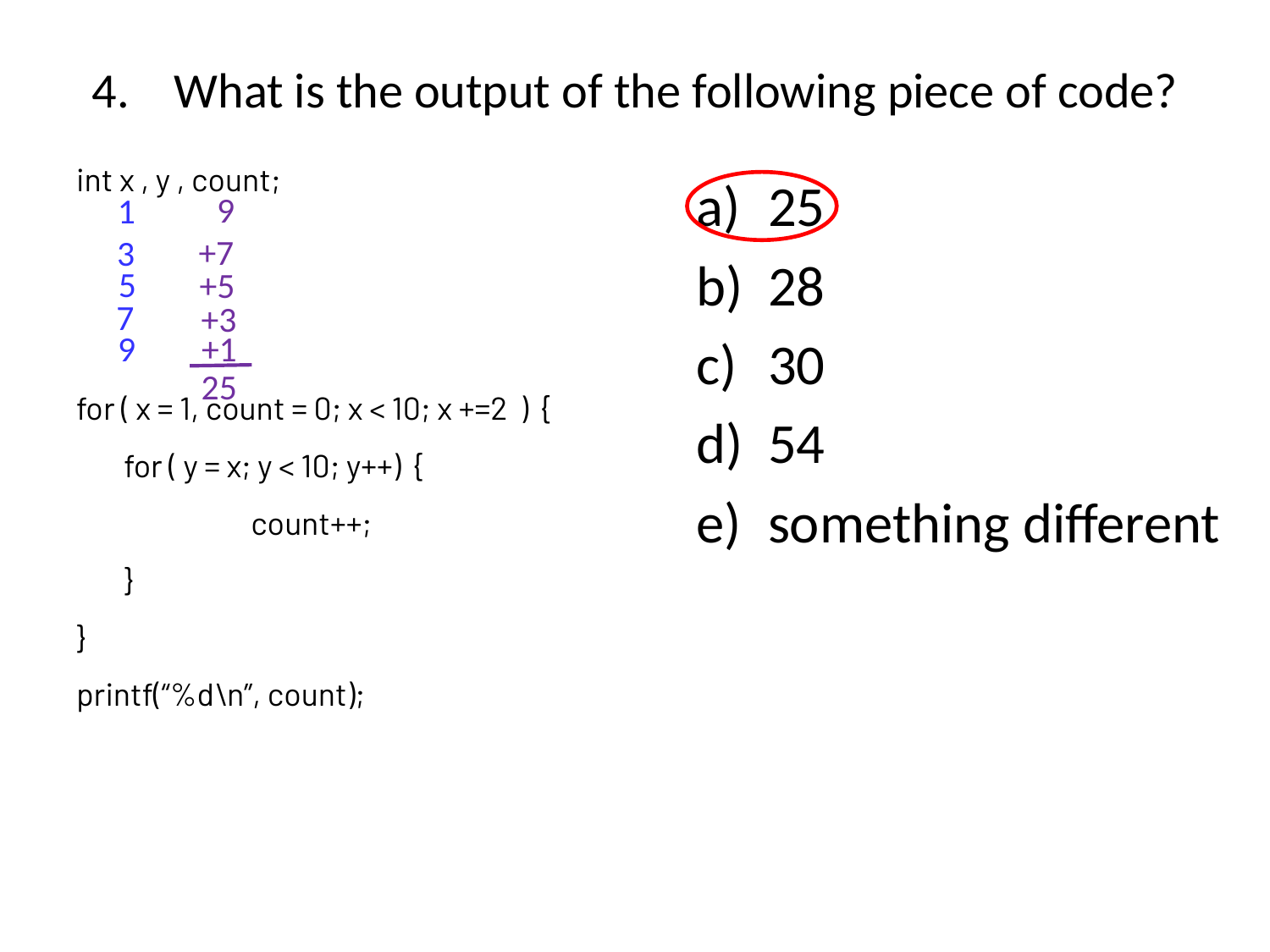

# 4.    What is the output of the following piece of code?
int x , y , count;

for ( x = 1, count = 0; x < 10; x +=2  )  {
	for ( y = x; y < 10; y++)  {
		count++;
	}
}
printf(“%d\n”, count);
25
28
30
54
something different

9
1
+7
3
5
+5
7
+3
9
+1
25